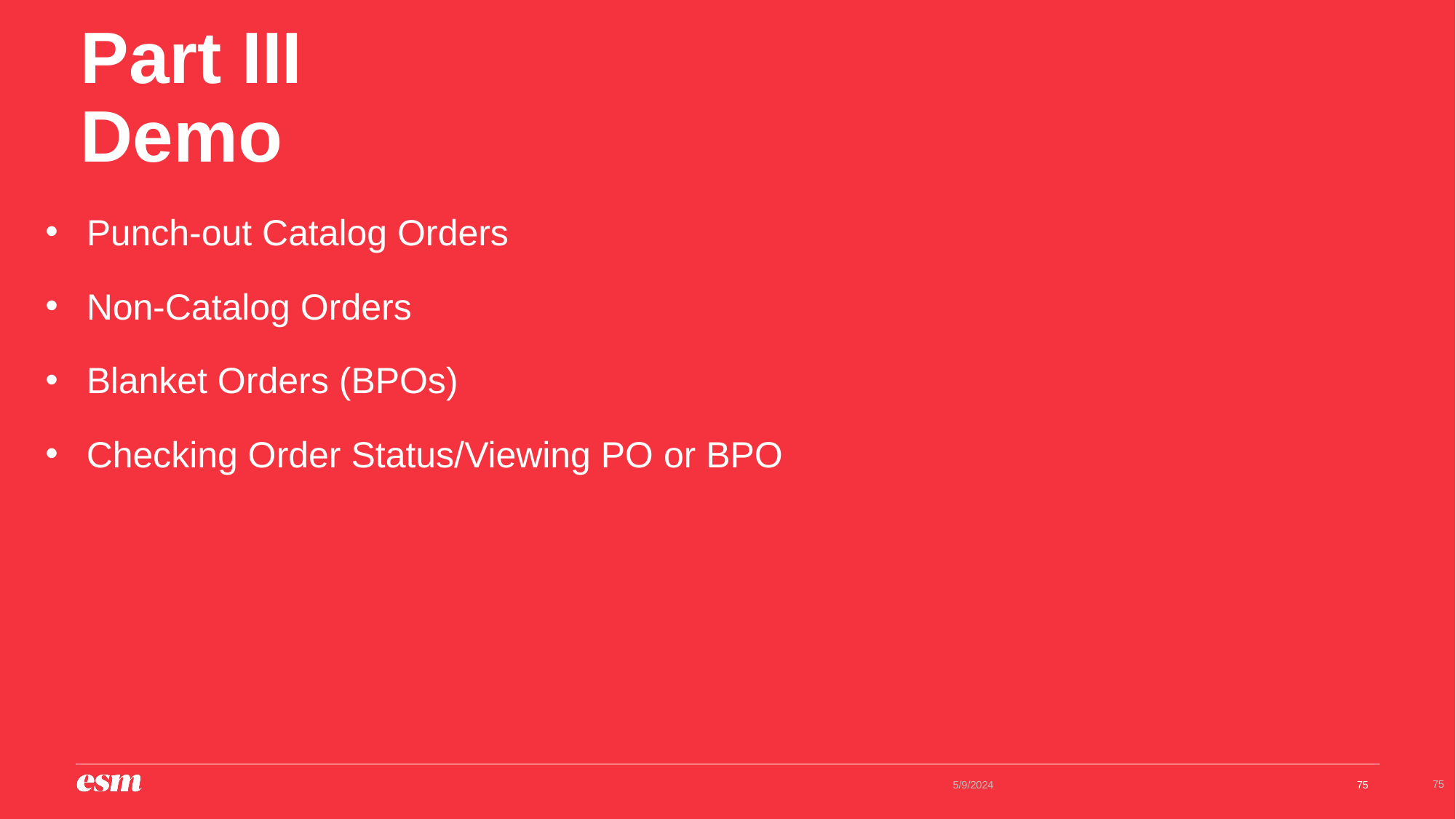

Part III
Demo
Punch-out Catalog Orders
Non-Catalog Orders
Blanket Orders (BPOs)
Checking Order Status/Viewing PO or BPO
75

5/9/2024